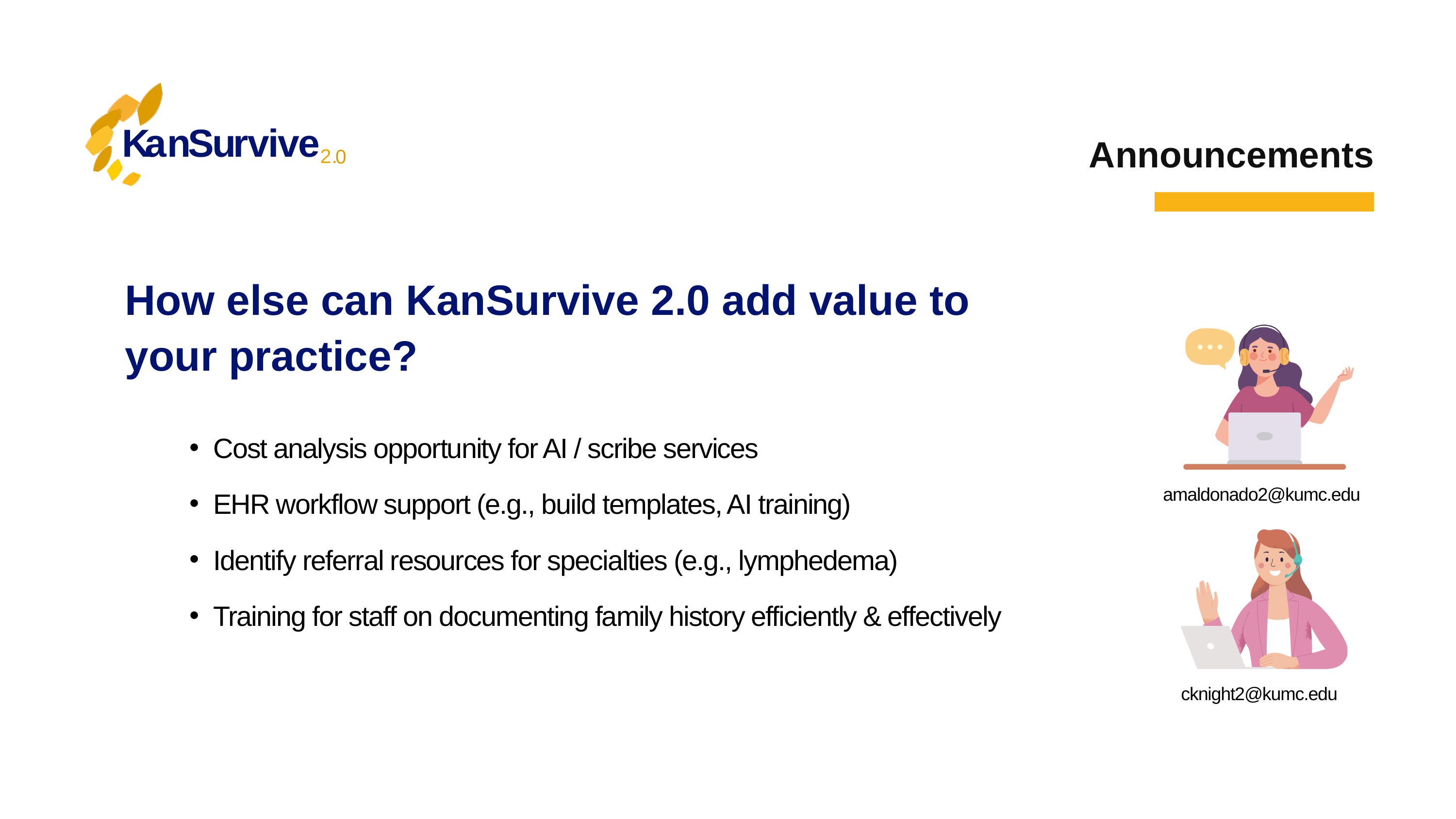

K
a
n
S
u
r
v
i
v
e

2
.
0

Announcements

How else can KanSurvive 2.0 add value to your practice?

Cost analysis opportunity for AI / scribe services
EHR workflow support (e.g., build templates, AI training)
Identify referral resources for specialties (e.g., lymphedema)
Training for staff on documenting family history efficiently & effectively
amaldonado2@kumc.edu

cknight2@kumc.edu